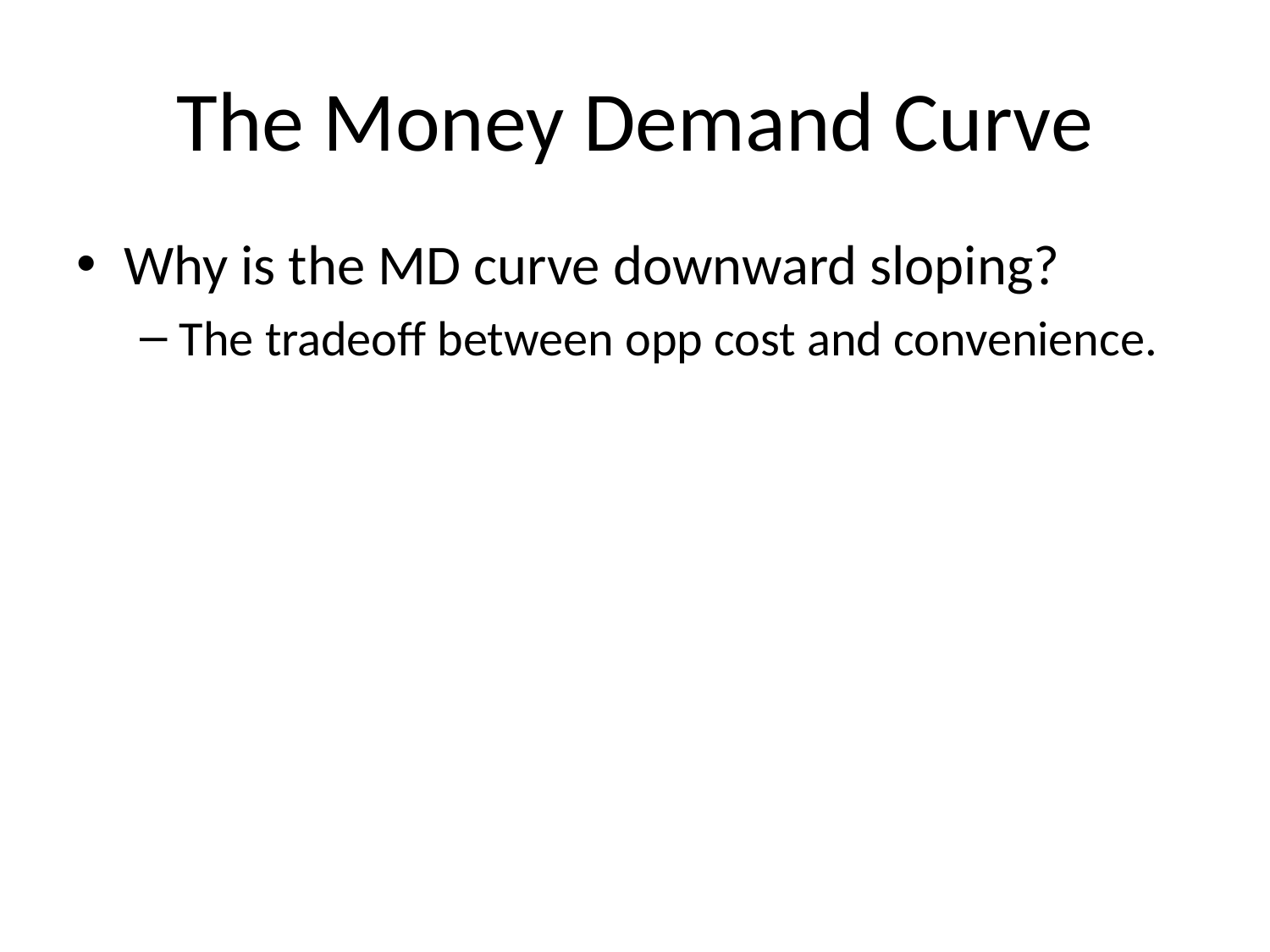

# The Money Demand Curve
Why is the MD curve downward sloping?
The tradeoff between opp cost and convenience.